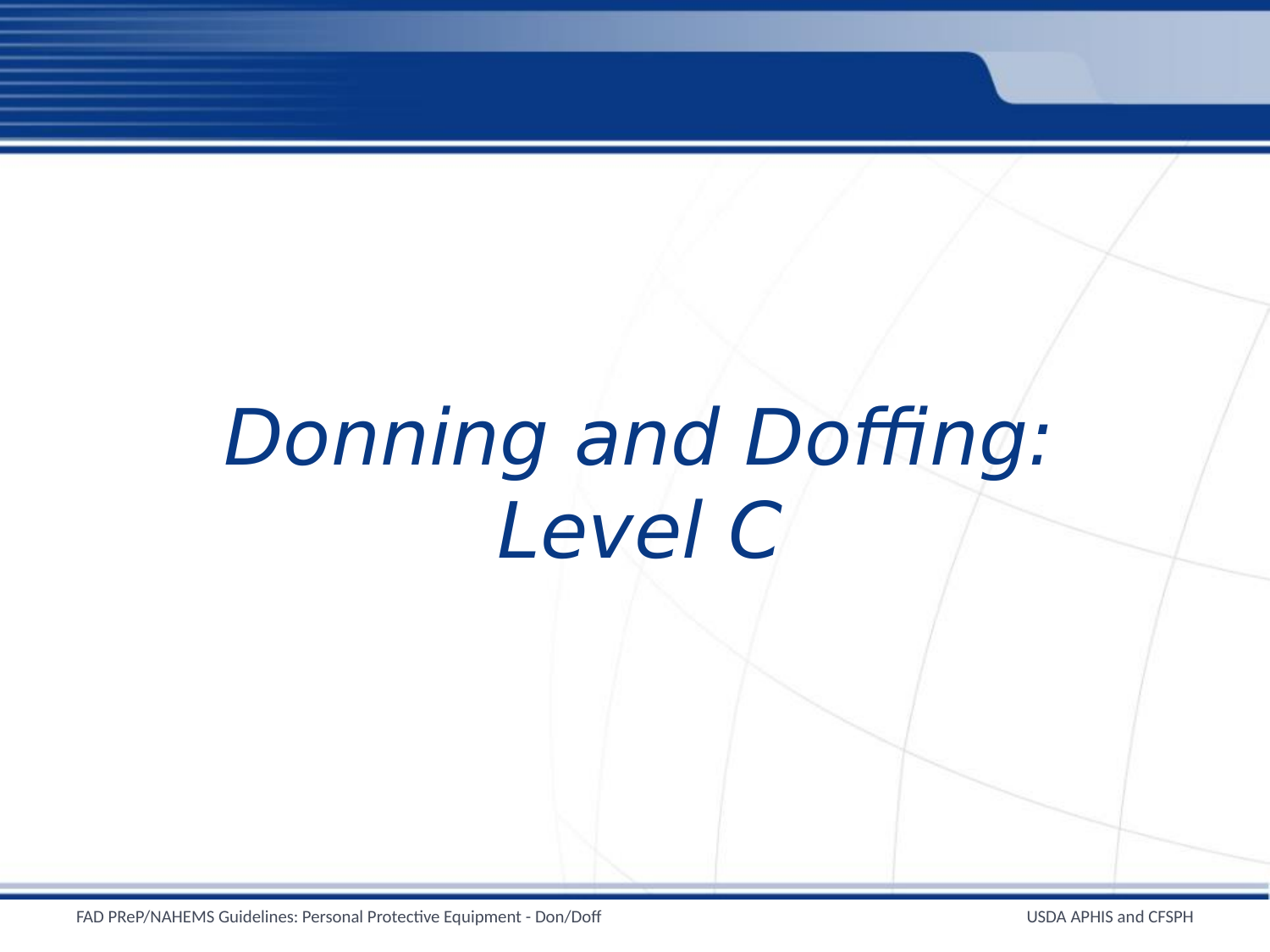

# Donning and Doffing: Level C
FAD PReP/NAHEMS Guidelines: Personal Protective Equipment - Don/Doff
USDA APHIS and CFSPH